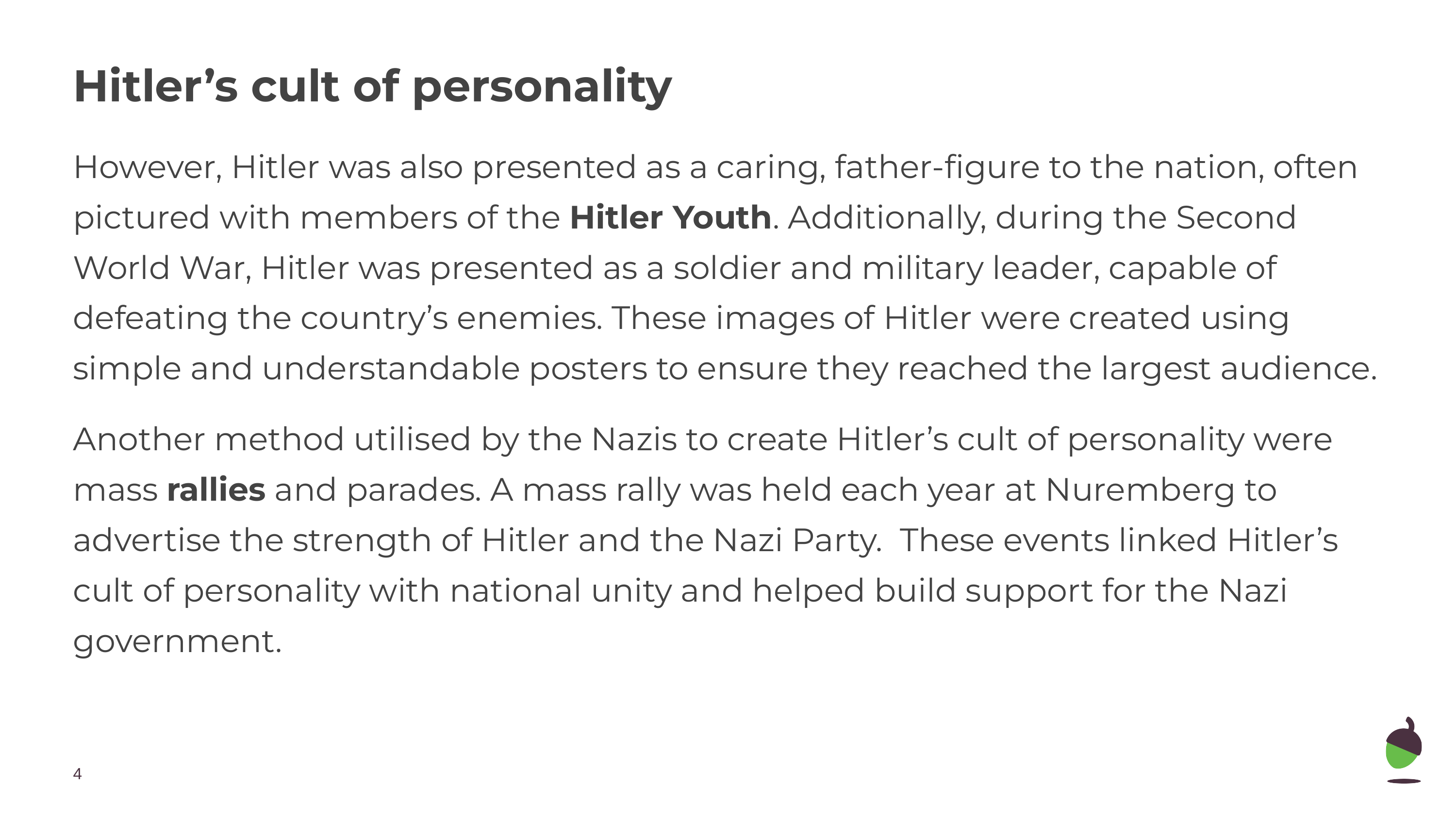

# Hitler’s cult of personality
However, Hitler was also presented as a caring, father-figure to the nation, often pictured with members of the Hitler Youth. Additionally, during the Second World War, Hitler was presented as a soldier and military leader, capable of defeating the country’s enemies. These images of Hitler were created using simple and understandable posters to ensure they reached the largest audience.
Another method utilised by the Nazis to create Hitler’s cult of personality were mass rallies and parades. A mass rally was held each year at Nuremberg to advertise the strength of Hitler and the Nazi Party.  These events linked Hitler’s cult of personality with national unity and helped build support for the Nazi government.

4